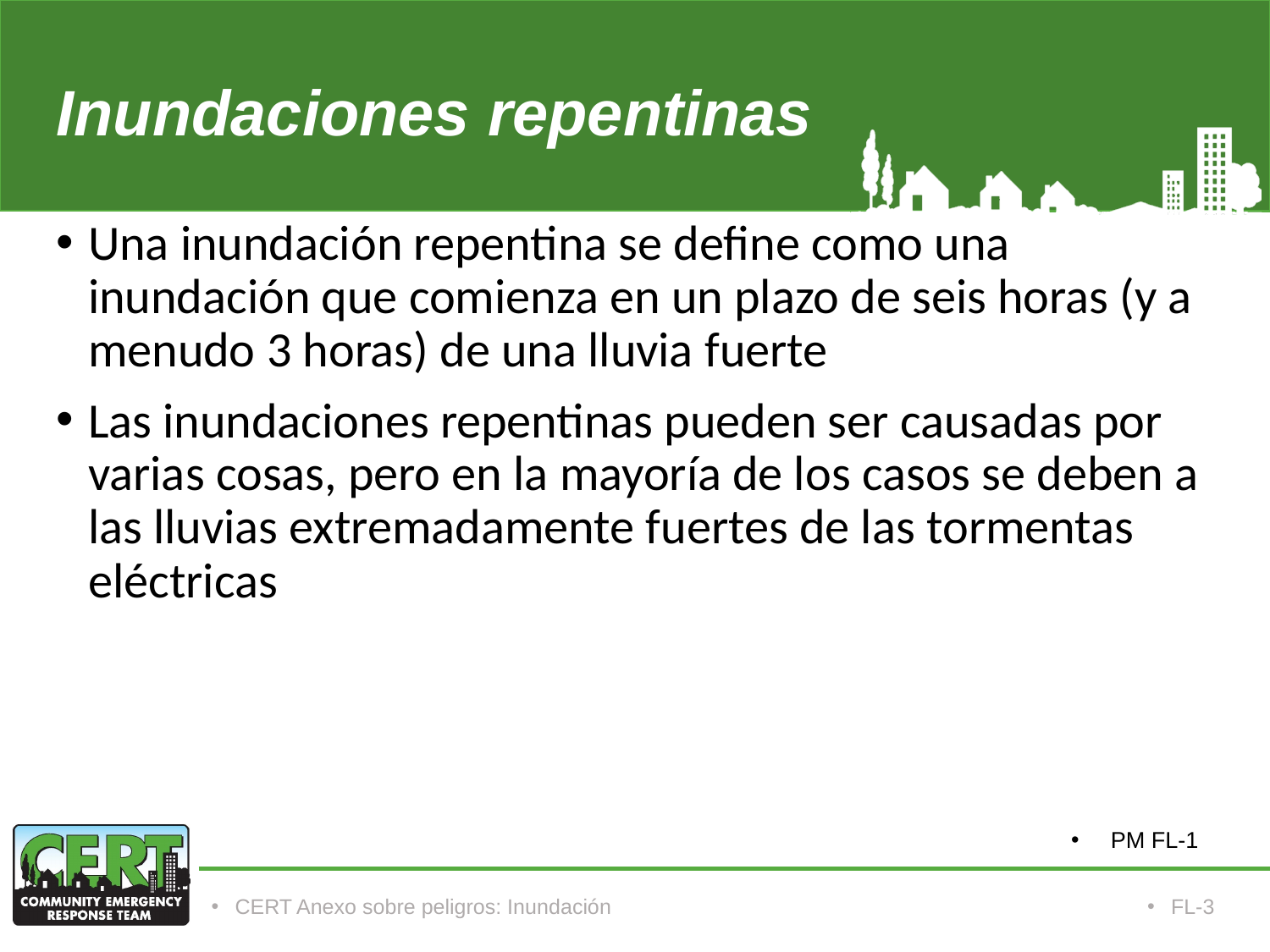

# Inundaciones repentinas
Una inundación repentina se define como una inundación que comienza en un plazo de seis horas (y a menudo 3 horas) de una lluvia fuerte
Las inundaciones repentinas pueden ser causadas por varias cosas, pero en la mayoría de los casos se deben a las lluvias extremadamente fuertes de las tormentas eléctricas
PM FL-1
CERT Anexo sobre peligros: Inundación
FL-3